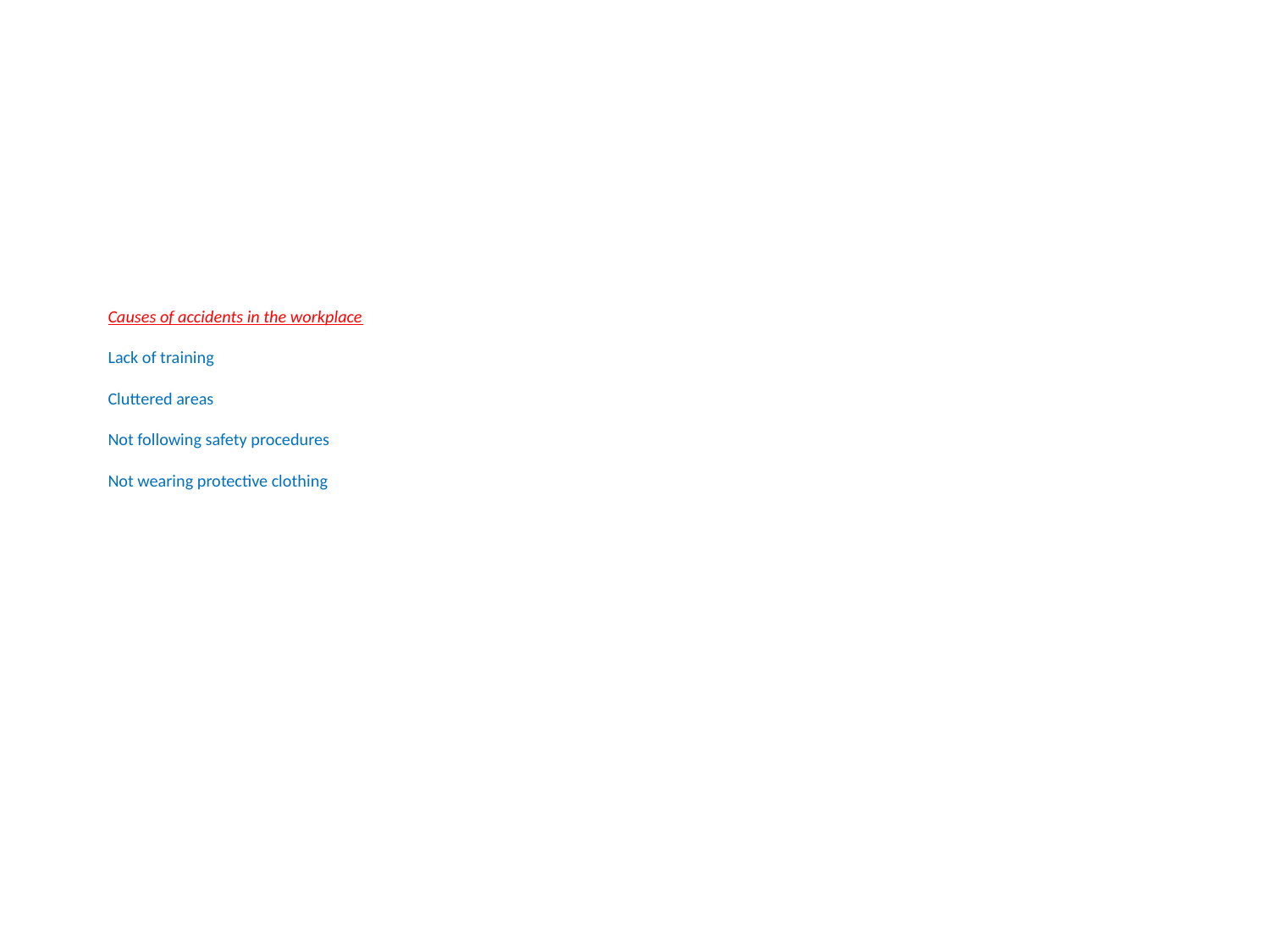

# Causes of accidents in the workplace Lack of training Cluttered areas Not following safety procedures Not wearing protective clothing